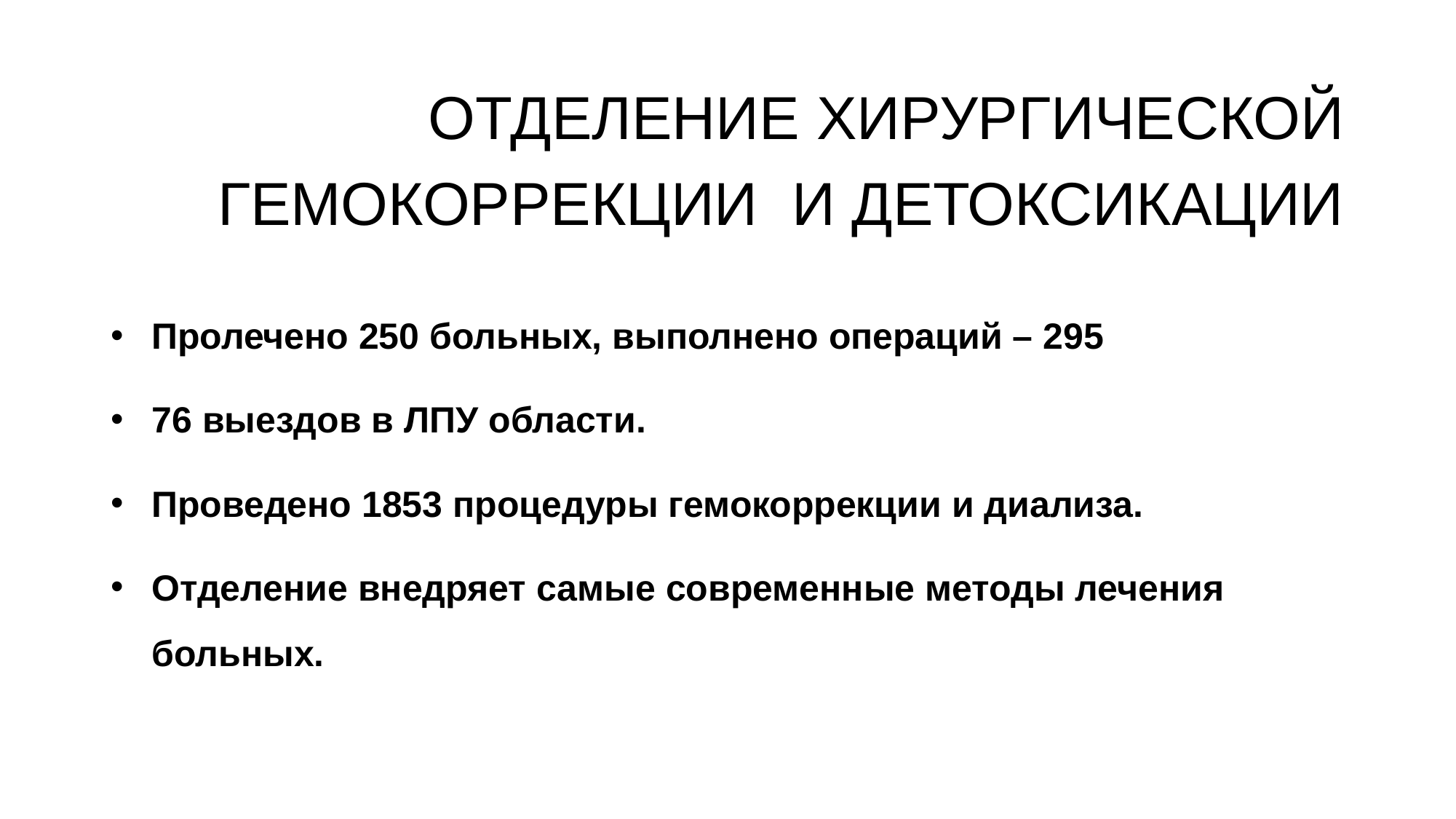

# ОТДЕЛЕНИЕ ХИРУРГИЧЕСКОЙ ГЕМОКОРРЕКЦИИ  И ДЕТОКСИКАЦИИ
Пролечено 250 больных, выполнено операций – 295
76 выездов в ЛПУ области.
Проведено 1853 процедуры гемокоррекции и диализа.
Отделение внедряет самые современные методы лечения больных.